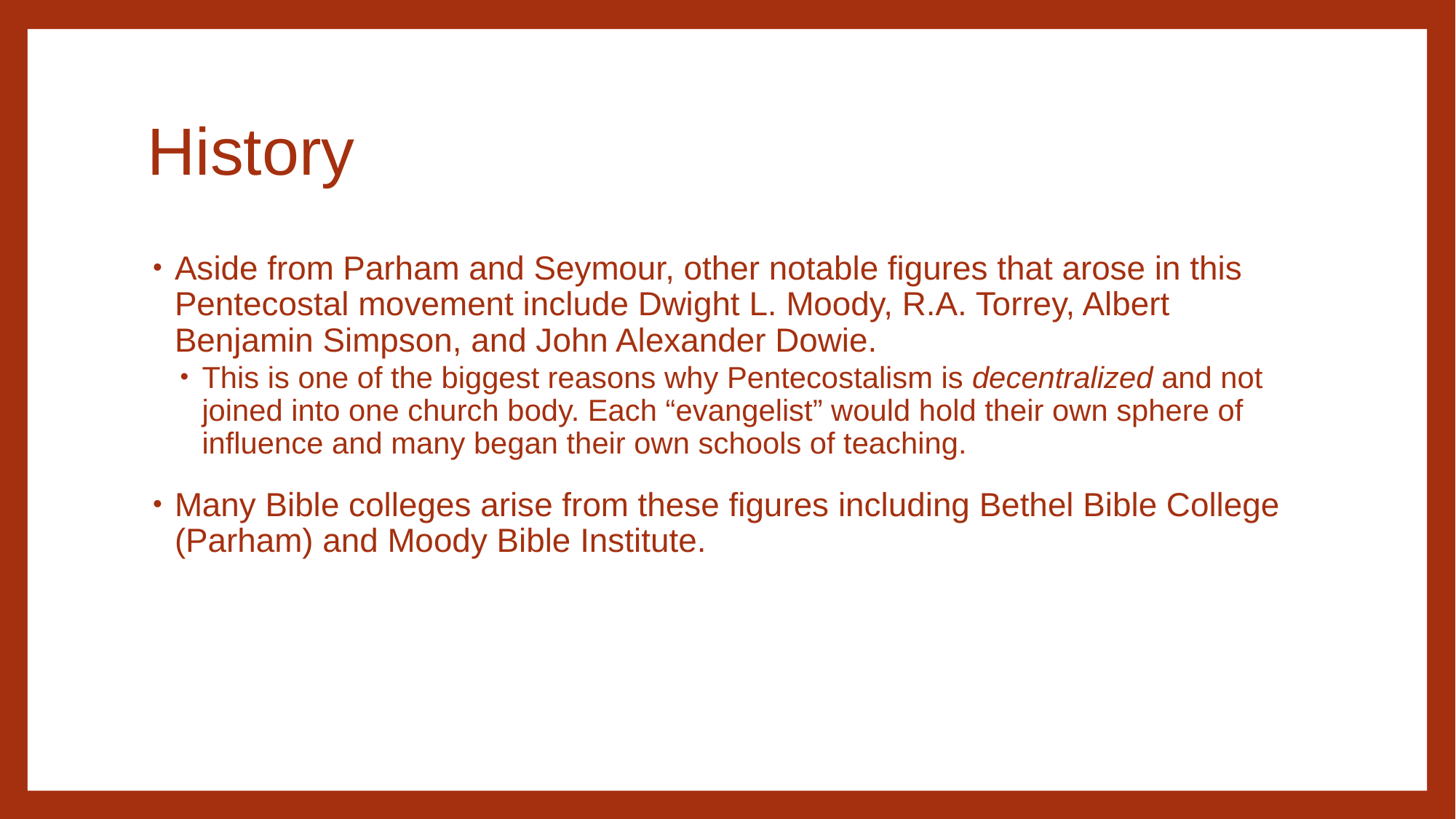

# History
Aside from Parham and Seymour, other notable figures that arose in this Pentecostal movement include Dwight L. Moody, R.A. Torrey, Albert Benjamin Simpson, and John Alexander Dowie.
This is one of the biggest reasons why Pentecostalism is decentralized and not joined into one church body. Each “evangelist” would hold their own sphere of influence and many began their own schools of teaching.
Many Bible colleges arise from these figures including Bethel Bible College (Parham) and Moody Bible Institute.